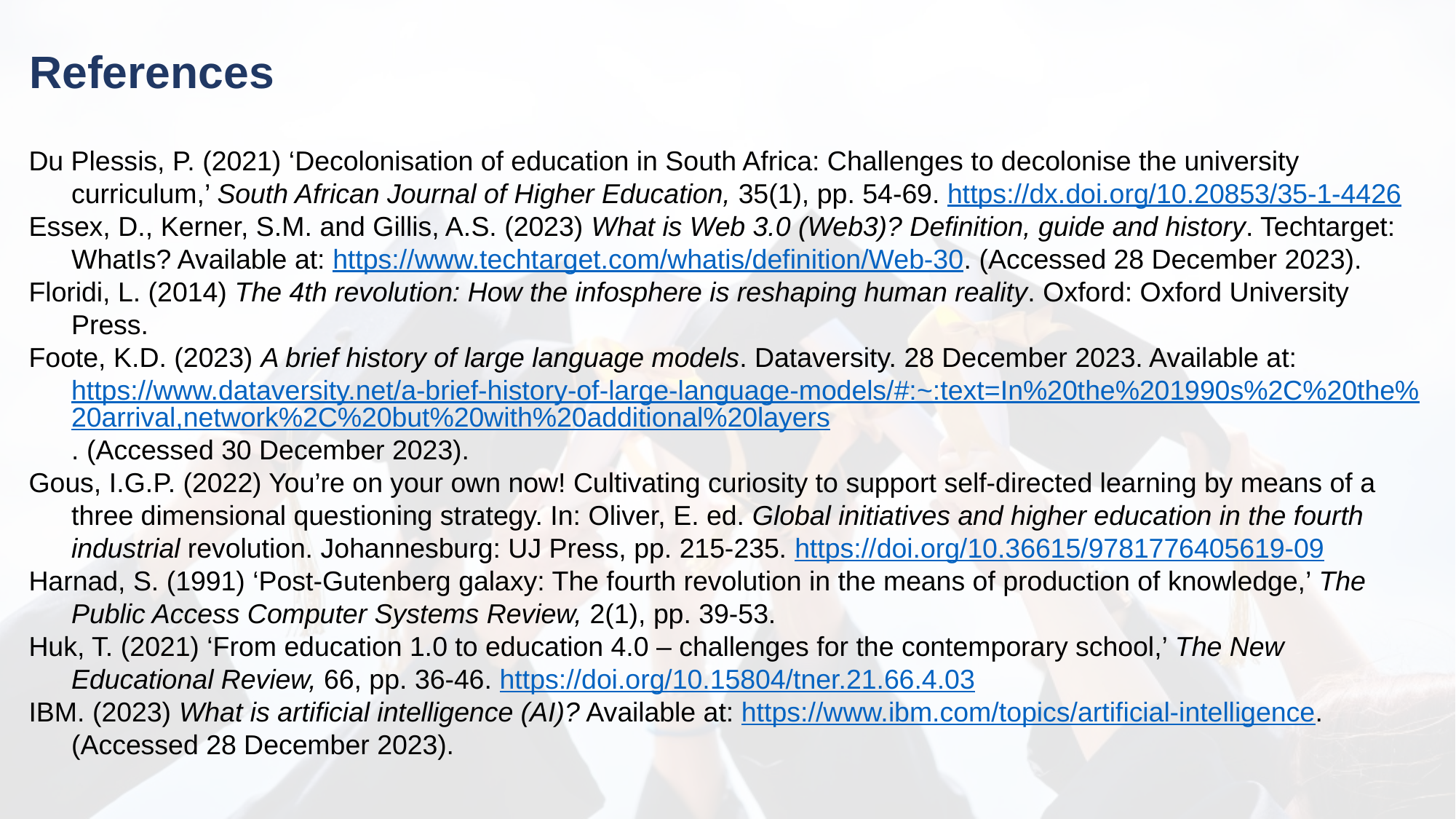

References
Du Plessis, P. (2021) ‘Decolonisation of education in South Africa: Challenges to decolonise the university curriculum,’ South African Journal of Higher Education, 35(1), pp. 54-69. https://dx.doi.org/10.20853/35-1-4426
Essex, D., Kerner, S.M. and Gillis, A.S. (2023) What is Web 3.0 (Web3)? Definition, guide and history. Techtarget: WhatIs? Available at: https://www.techtarget.com/whatis/definition/Web-30. (Accessed 28 December 2023).
Floridi, L. (2014) The 4th revolution: How the infosphere is reshaping human reality. Oxford: Oxford University Press.
Foote, K.D. (2023) A brief history of large language models. Dataversity. 28 December 2023. Available at: https://www.dataversity.net/a-brief-history-of-large-language-models/#:~:text=In%20the%201990s%2C%20the%20arrival,network%2C%20but%20with%20additional%20layers. (Accessed 30 December 2023).
Gous, I.G.P. (2022) You’re on your own now! Cultivating curiosity to support self-directed learning by means of a three dimensional questioning strategy. In: Oliver, E. ed. Global initiatives and higher education in the fourth industrial revolution. Johannesburg: UJ Press, pp. 215-235. https://doi.org/10.36615/9781776405619-09
Harnad, S. (1991) ‘Post-Gutenberg galaxy: The fourth revolution in the means of production of knowledge,’ The Public Access Computer Systems Review, 2(1), pp. 39-53.
Huk, T. (2021) ‘From education 1.0 to education 4.0 – challenges for the contemporary school,’ The New Educational Review, 66, pp. 36-46. https://doi.org/10.15804/tner.21.66.4.03
IBM. (2023) What is artificial intelligence (AI)? Available at: https://www.ibm.com/topics/artificial-intelligence. (Accessed 28 December 2023).